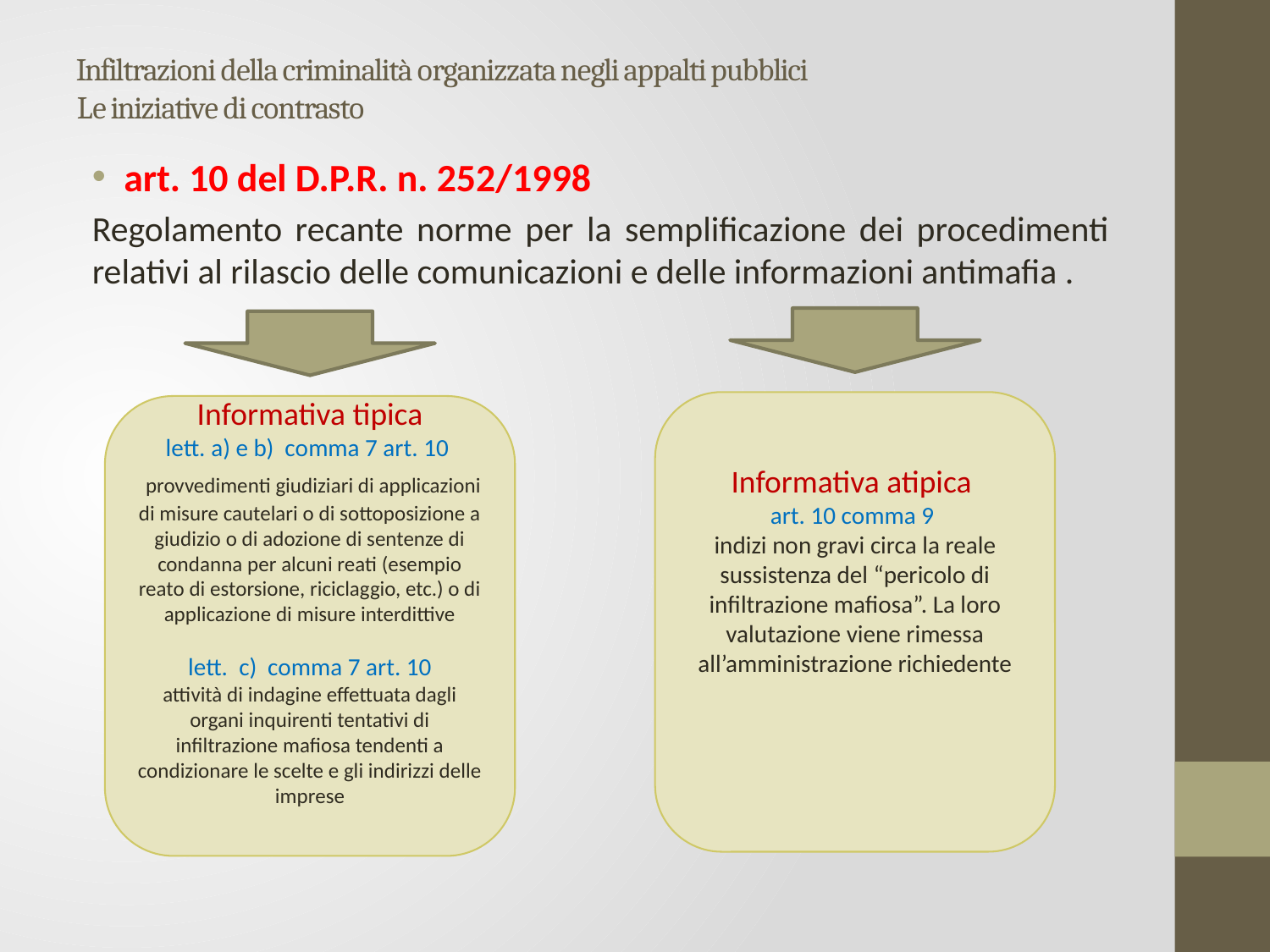

# Infiltrazioni della criminalità organizzata negli appalti pubblici Le iniziative di contrasto
art. 10 del D.P.R. n. 252/1998
Regolamento recante norme per la semplificazione dei procedimenti relativi al rilascio delle comunicazioni e delle informazioni antimafia .

Informativa atipica
art. 10 comma 9
indizi non gravi circa la reale sussistenza del “pericolo di infiltrazione mafiosa”. La loro valutazione viene rimessa all’amministrazione richiedente

Informativa tipica
lett. a) e b)  comma 7 art. 10
 provvedimenti giudiziari di applicazioni di misure cautelari o di sottoposizione a giudizio o di adozione di sentenze di condanna per alcuni reati (esempio reato di estorsione, riciclaggio, etc.) o di applicazione di misure interdittive

lett.  c)  comma 7 art. 10
attività di indagine effettuata dagli organi inquirenti tentativi di infiltrazione mafiosa tendenti a condizionare le scelte e gli indirizzi delle imprese